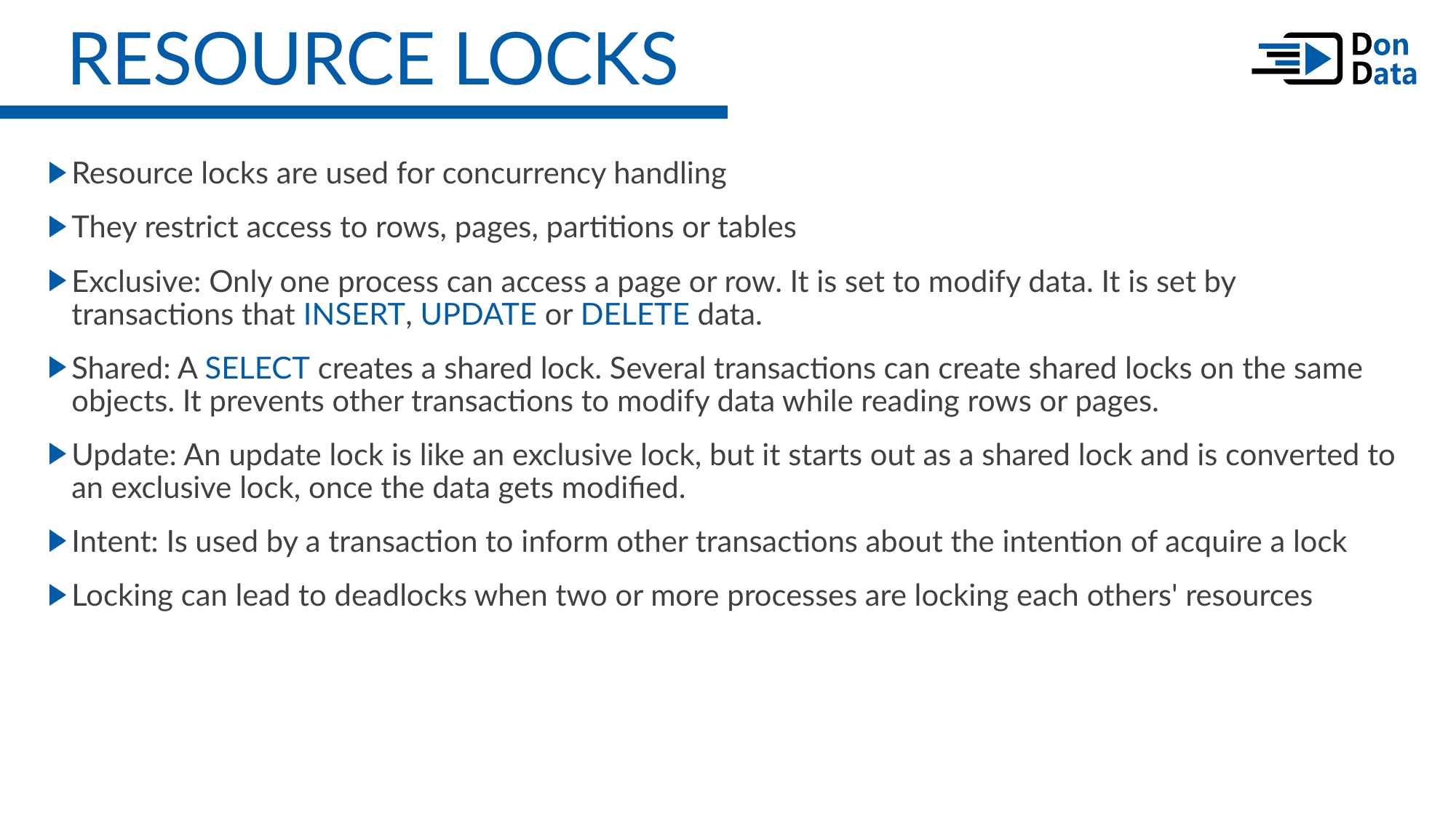

Resource Locks
Resource locks are used for concurrency handling
They restrict access to rows, pages, partitions or tables
Exclusive: Only one process can access a page or row. It is set to modify data. It is set by transactions that INSERT, UPDATE or DELETE data.
Shared: A SELECT creates a shared lock. Several transactions can create shared locks on the same objects. It prevents other transactions to modify data while reading rows or pages.
Update: An update lock is like an exclusive lock, but it starts out as a shared lock and is converted to an exclusive lock, once the data gets modified.
Intent: Is used by a transaction to inform other transactions about the intention of acquire a lock
Locking can lead to deadlocks when two or more processes are locking each others' resources